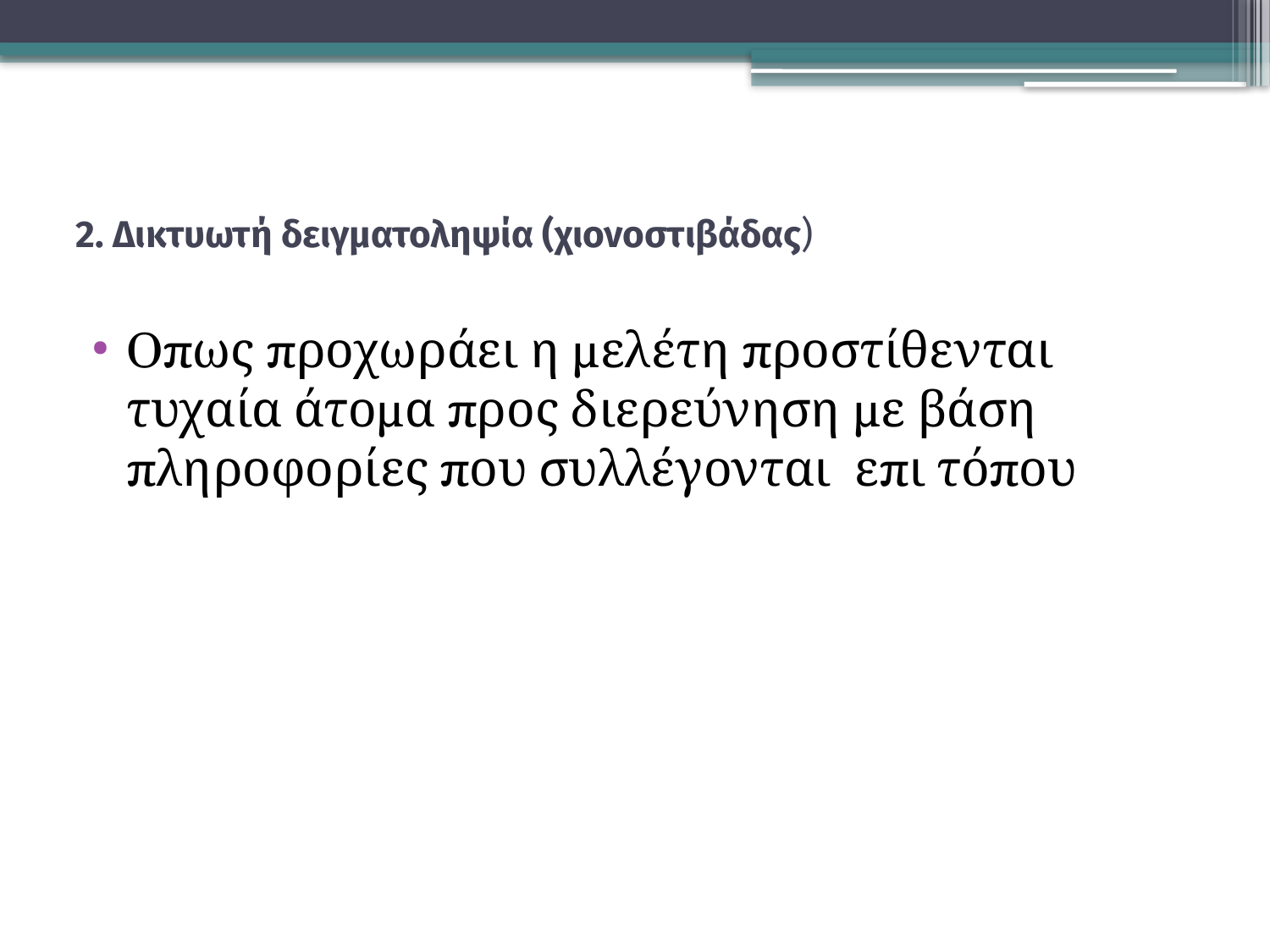

# 2. Δικτυωτή δειγματοληψία (χιονοστιβάδας)
Οπως προχωράει η μελέτη προστίθενται τυχαία άτομα προς διερεύνηση με βάση πληροφορίες που συλλέγονται  επι τόπου